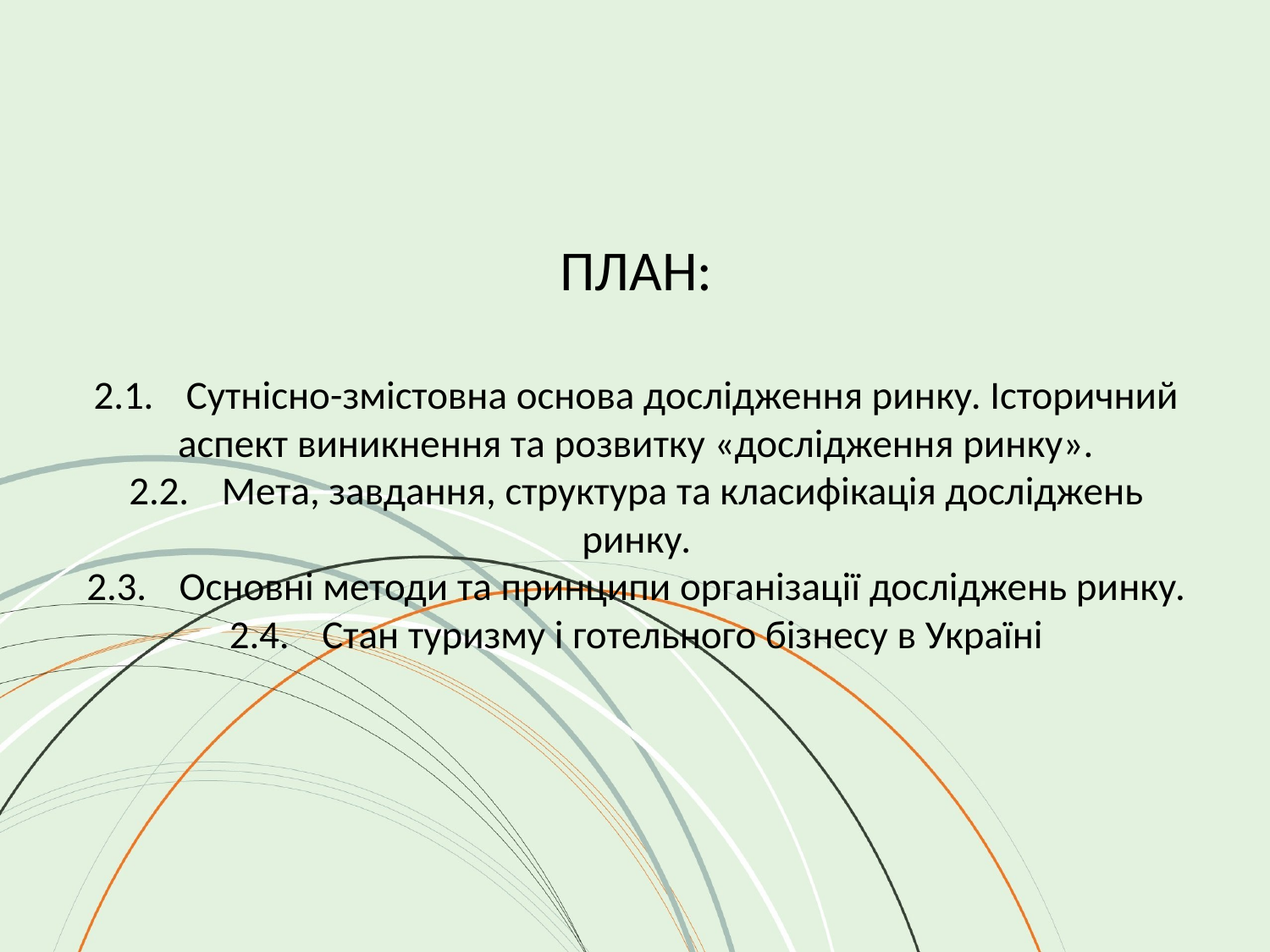

# ПЛАН: 2.1.	Сутнісно-змістовна основа дослідження ринку. Історичний аспект виникнення та розвитку «дослідження ринку». 2.2.	Мета, завдання, структура та класифікація досліджень ринку. 2.3.	Основні методи та принципи організації досліджень ринку. 2.4.	Стан туризму і готельного бізнесу в Україні